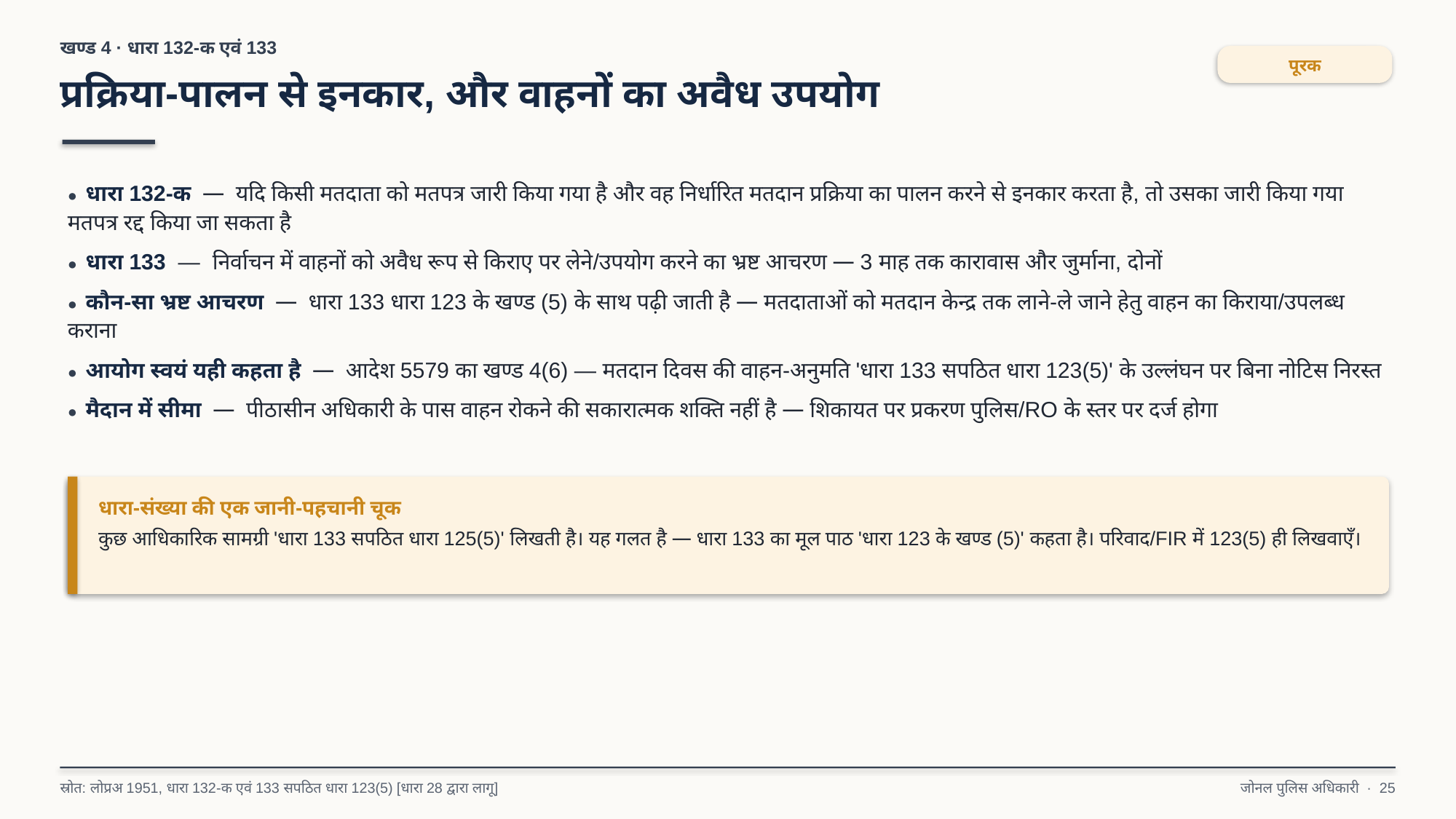

खण्ड 4 · धारा 132-क एवं 133
पूरक
प्रक्रिया-पालन से इनकार, और वाहनों का अवैध उपयोग

●  धारा 132-क  —  यदि किसी मतदाता को मतपत्र जारी किया गया है और वह निर्धारित मतदान प्रक्रिया का पालन करने से इनकार करता है, तो उसका जारी किया गया मतपत्र रद्द किया जा सकता है
●  धारा 133  —  निर्वाचन में वाहनों को अवैध रूप से किराए पर लेने/उपयोग करने का भ्रष्ट आचरण — 3 माह तक कारावास और जुर्माना, दोनों
●  कौन-सा भ्रष्ट आचरण  —  धारा 133 धारा 123 के खण्ड (5) के साथ पढ़ी जाती है — मतदाताओं को मतदान केन्द्र तक लाने-ले जाने हेतु वाहन का किराया/उपलब्ध कराना
●  आयोग स्वयं यही कहता है  —  आदेश 5579 का खण्ड 4(6) — मतदान दिवस की वाहन-अनुमति 'धारा 133 सपठित धारा 123(5)' के उल्लंघन पर बिना नोटिस निरस्त
●  मैदान में सीमा  —  पीठासीन अधिकारी के पास वाहन रोकने की सकारात्मक शक्ति नहीं है — शिकायत पर प्रकरण पुलिस/RO के स्तर पर दर्ज होगा

धारा-संख्या की एक जानी-पहचानी चूक
कुछ आधिकारिक सामग्री 'धारा 133 सपठित धारा 125(5)' लिखती है। यह गलत है — धारा 133 का मूल पाठ 'धारा 123 के खण्ड (5)' कहता है। परिवाद/FIR में 123(5) ही लिखवाएँ।

स्रोत: लोप्रअ 1951, धारा 132-क एवं 133 सपठित धारा 123(5) [धारा 28 द्वारा लागू]
जोनल पुलिस अधिकारी  ·  25